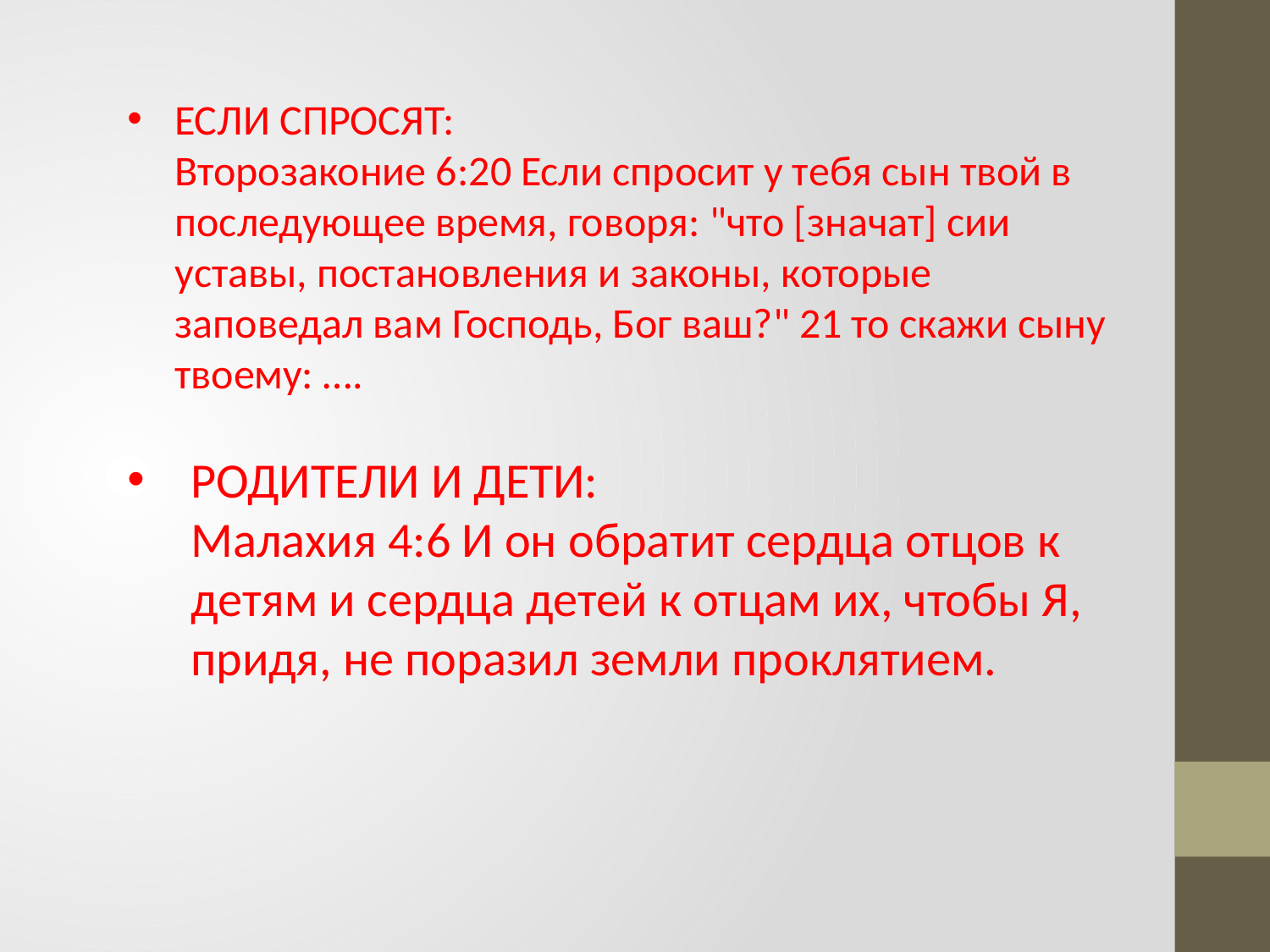

ЕСЛИ СПРОСЯТ:
Второзаконие 6:20 Если спросит у тебя сын твой в последующее время, говоря: "что [значат] сии уставы, постановления и законы, которые заповедал вам Господь, Бог ваш?" 21 то скажи сыну твоему: ….
РОДИТЕЛИ И ДЕТИ:
Малахия 4:6 И он обратит сердца отцов к детям и сердца детей к отцам их, чтобы Я, придя, не поразил земли проклятием.